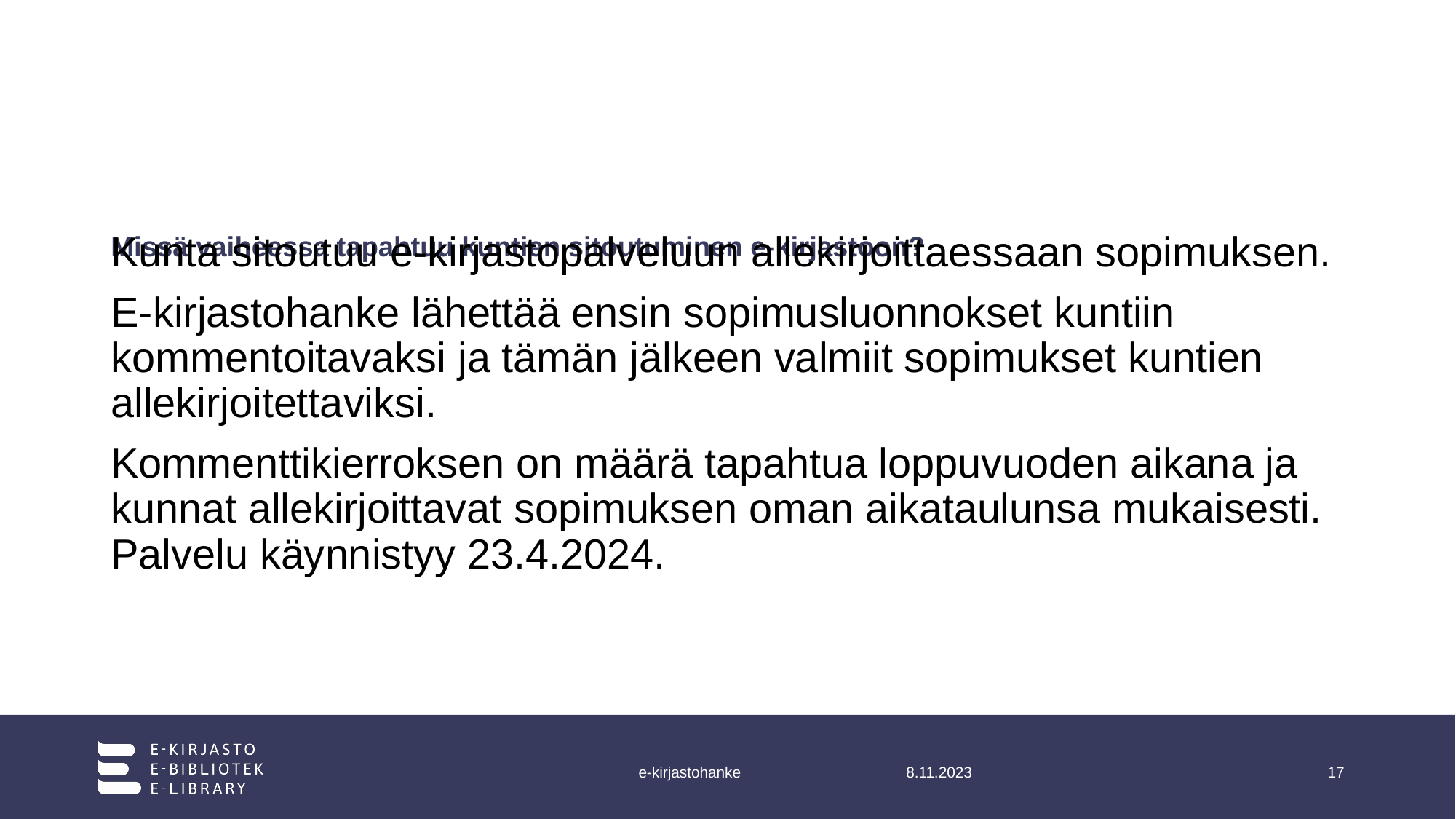

# Missä vaiheessa tapahtuu kuntien sitoutuminen e-kirjastoon?
Kunta sitoutuu e-kirjastopalveluun allekirjoittaessaan sopimuksen.
E-kirjastohanke lähettää ensin sopimusluonnokset kuntiin kommentoitavaksi ja tämän jälkeen valmiit sopimukset kuntien allekirjoitettaviksi.
Kommenttikierroksen on määrä tapahtua loppuvuoden aikana ja kunnat allekirjoittavat sopimuksen oman aikataulunsa mukaisesti. Palvelu käynnistyy 23.4.2024.

e-kirjastohanke
8.11.2023
17